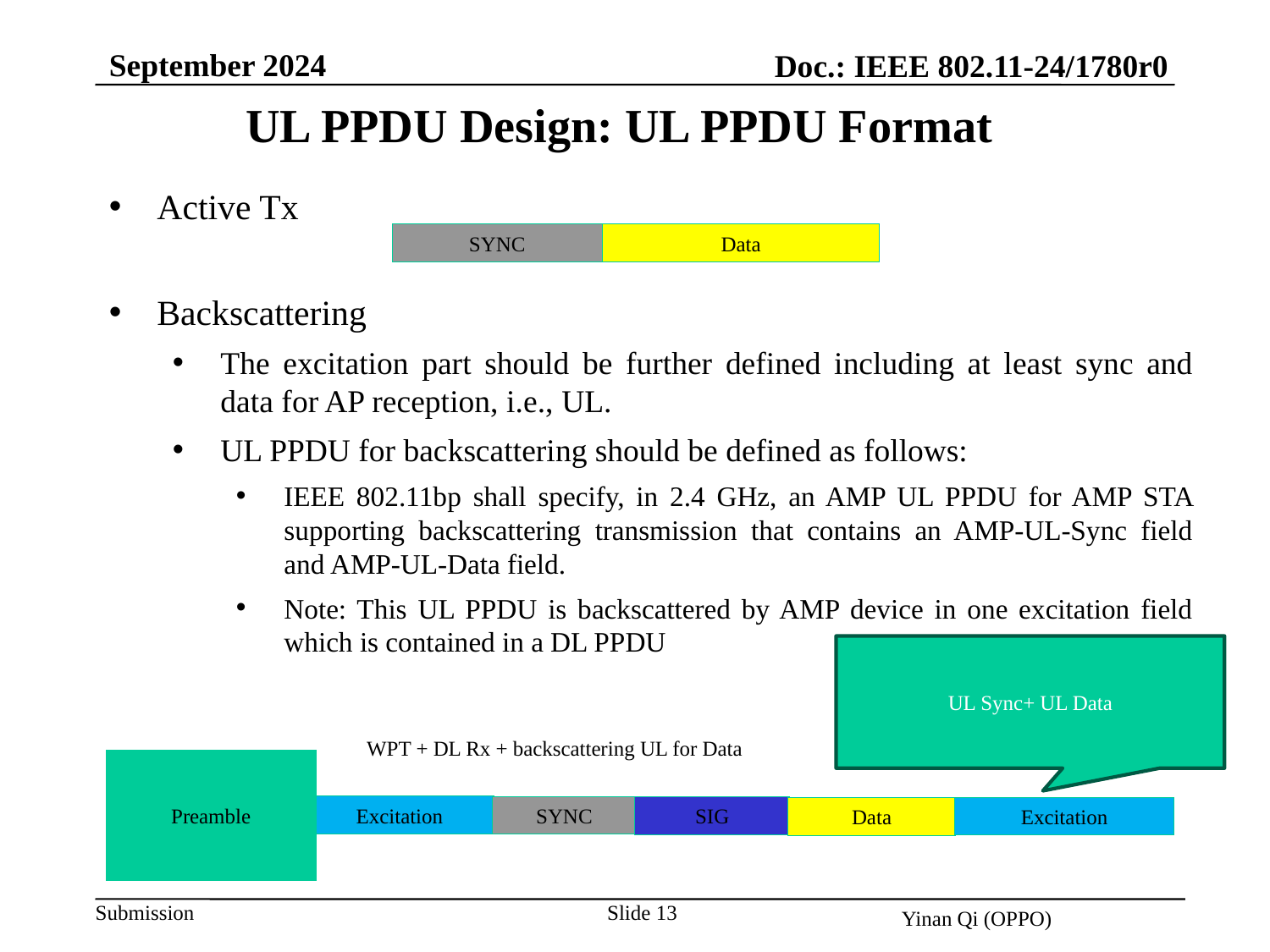

September 2024
Doc.: IEEE 802.11-24/1780r0
UL PPDU Design: UL PPDU Format
Active Tx

Backscattering
The excitation part should be further defined including at least sync and data for AP reception, i.e., UL.
UL PPDU for backscattering should be defined as follows:
IEEE 802.11bp shall specify, in 2.4 GHz, an AMP UL PPDU for AMP STA supporting backscattering transmission that contains an AMP-UL-Sync field and AMP-UL-Data field.
Note: This UL PPDU is backscattered by AMP device in one excitation field which is contained in a DL PPDU

SYNC
Data
UL Sync+ UL Data
WPT + DL Rx + backscattering UL for Data
Preamble
Excitation
SYNC
SIG
Excitation
Data
Slide 13
Yinan Qi (OPPO)